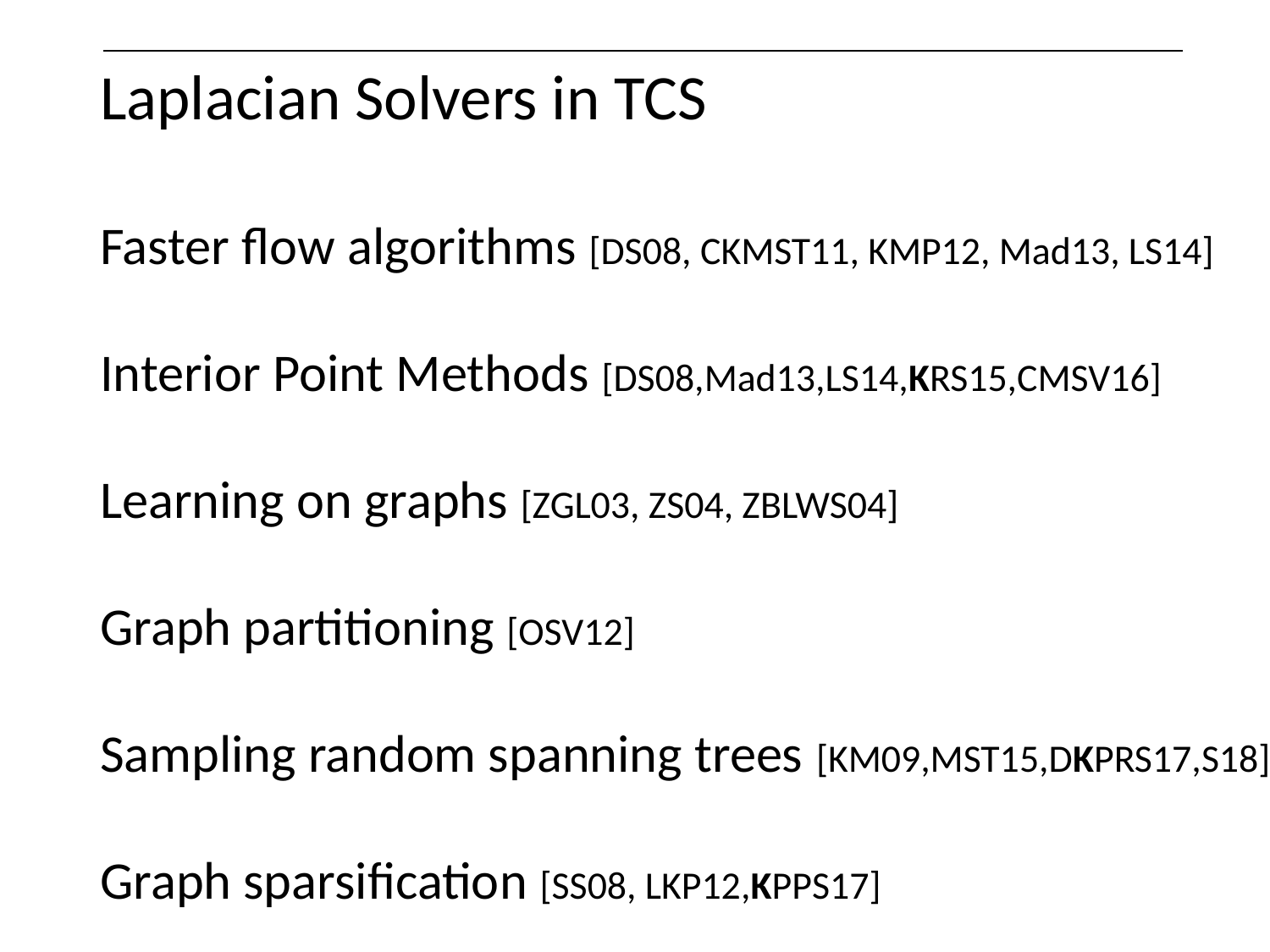

# Laplacian Solvers in TCS
Faster flow algorithms [DS08, CKMST11, KMP12, Mad13, LS14]
Interior Point Methods [DS08,Mad13,LS14,KRS15,CMSV16]
Learning on graphs [ZGL03, ZS04, ZBLWS04]
Graph partitioning [OSV12]
Sampling random spanning trees [KM09,MST15,DKPRS17,S18]
Graph sparsification [SS08, LKP12,KPPS17]